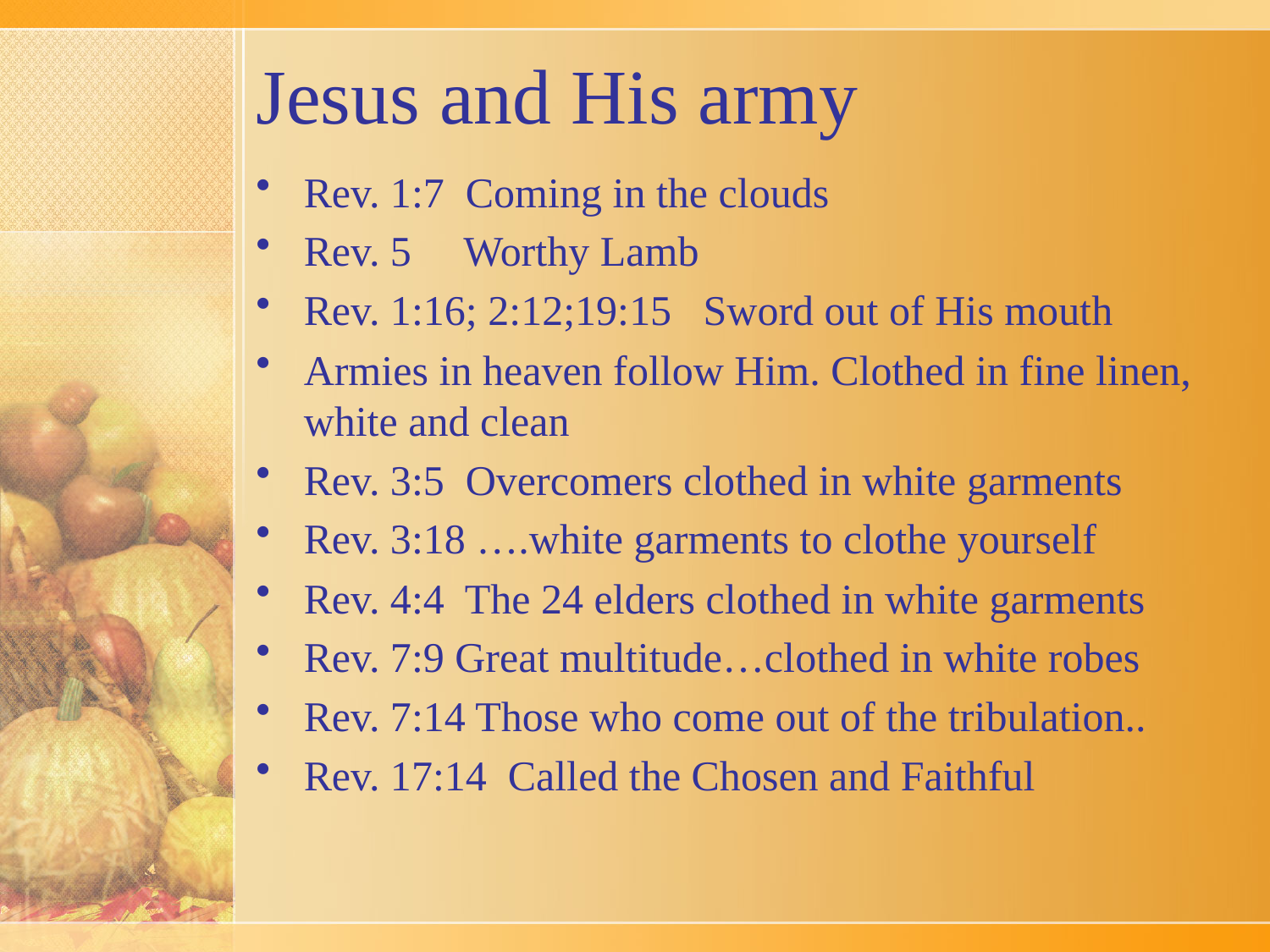

# Jesus and His army
Rev. 1:7  Coming in the clouds
Rev. 5     Worthy Lamb
Rev. 1:16; 2:12;19:15   Sword out of His mouth
Armies in heaven follow Him. Clothed in fine linen, white and clean
Rev. 3:5  Overcomers clothed in white garments
Rev. 3:18 ….white garments to clothe yourself
Rev. 4:4  The 24 elders clothed in white garments
Rev. 7:9 Great multitude…clothed in white robes
Rev. 7:14 Those who come out of the tribulation..
Rev. 17:14  Called the Chosen and Faithful